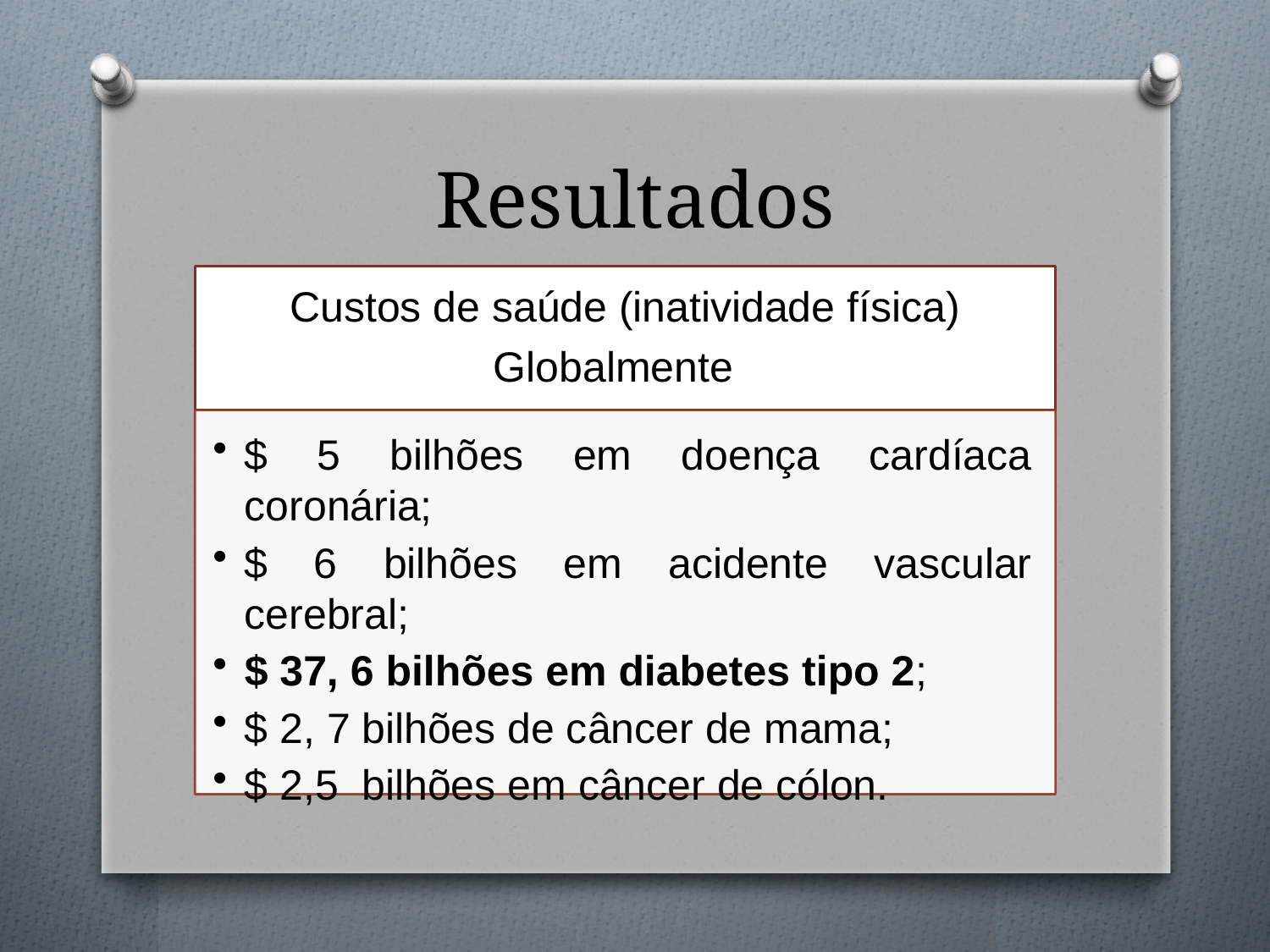

# Resultados
Custos de saúde (inatividade física)
Globalmente
$ 5 bilhões em doença cardíaca coronária;
$ 6 bilhões em acidente vascular cerebral;
$ 37, 6 bilhões em diabetes tipo 2;
$ 2, 7 bilhões de câncer de mama;
$ 2,5  bilhões em câncer de cólon.